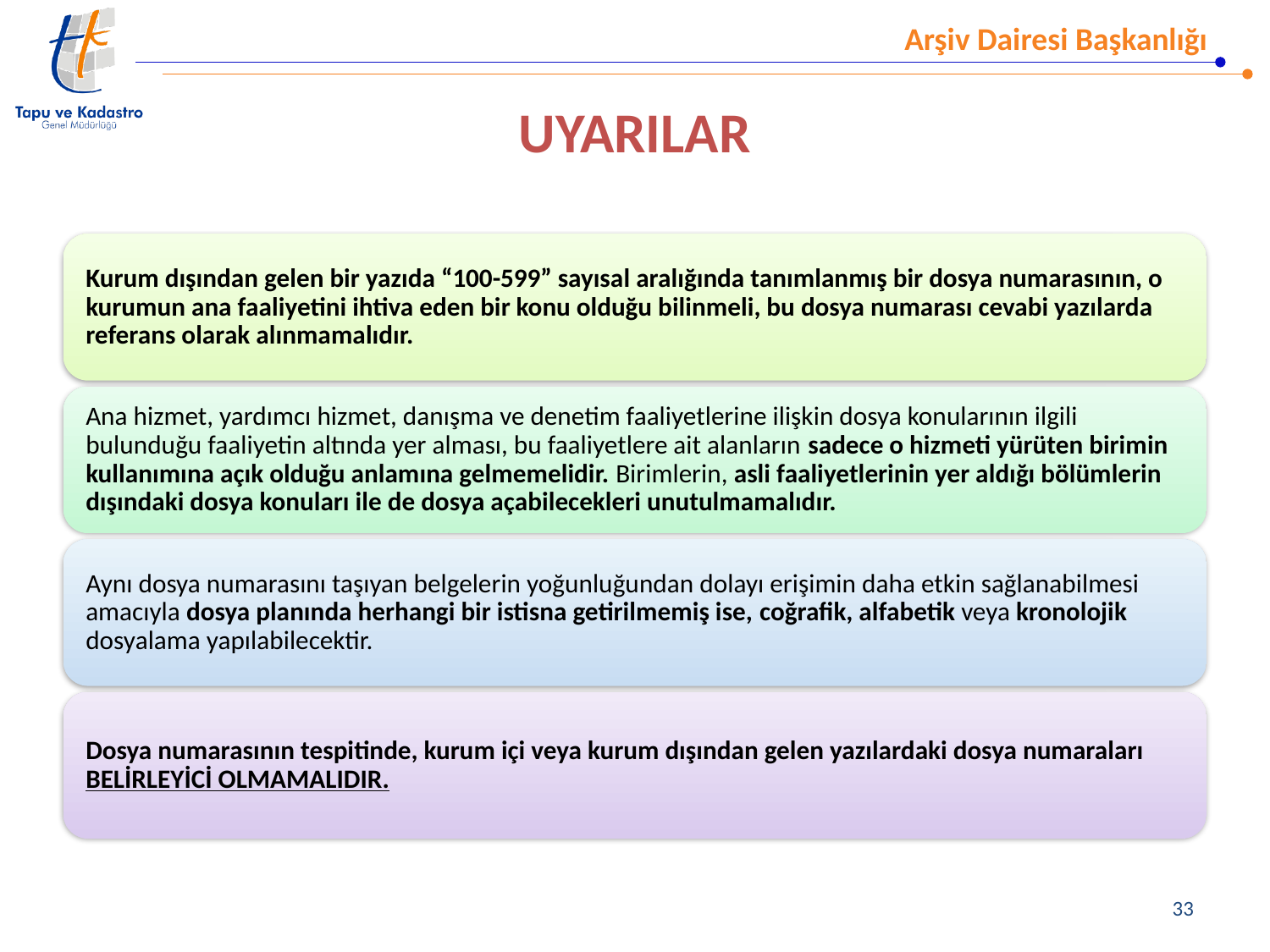

# UYARILAR
Kurum dışından gelen bir yazıda “100-599” sayısal aralığında tanımlanmış bir dosya numarasının, o kurumun ana faaliyetini ihtiva eden bir konu olduğu bilinmeli, bu dosya numarası cevabi yazılarda referans olarak alınmamalıdır.
Ana hizmet, yardımcı hizmet, danışma ve denetim faaliyetlerine ilişkin dosya konularının ilgili bulunduğu faaliyetin altında yer alması, bu faaliyetlere ait alanların sadece o hizmeti yürüten birimin kullanımına açık olduğu anlamına gelmemelidir. Birimlerin, asli faaliyetlerinin yer aldığı bölümlerin dışındaki dosya konuları ile de dosya açabilecekleri unutulmamalıdır.
Aynı dosya numarasını taşıyan belgelerin yoğunluğundan dolayı erişimin daha etkin sağlanabilmesi amacıyla dosya planında herhangi bir istisna getirilmemiş ise, coğrafik, alfabetik veya kronolojik dosyalama yapılabilecektir.
Dosya numarasının tespitinde, kurum içi veya kurum dışından gelen yazılardaki dosya numaraları BELİRLEYİCİ OLMAMALIDIR.
33